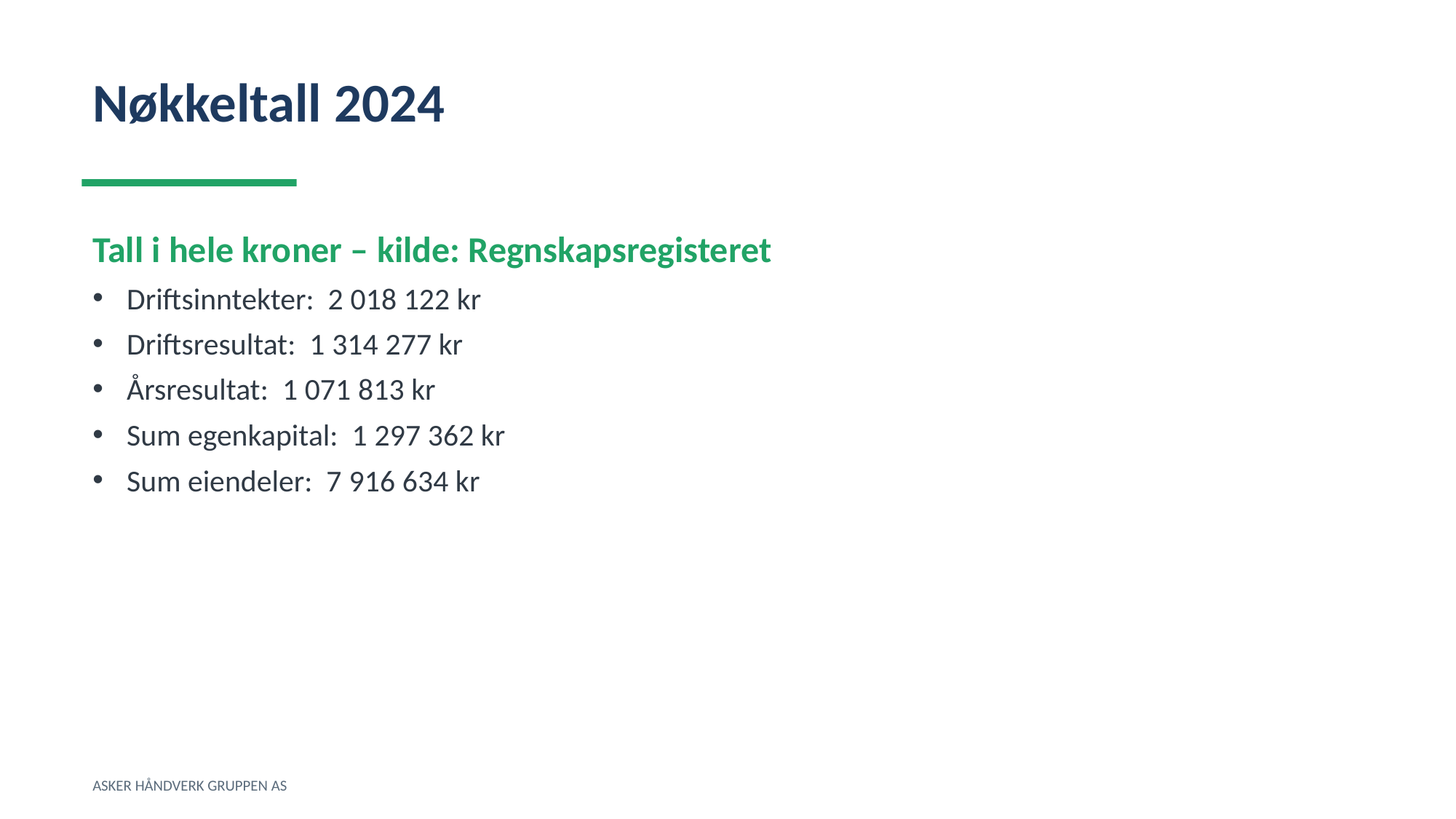

Nøkkeltall 2024

Tall i hele kroner – kilde: Regnskapsregisteret
Driftsinntekter:  2 018 122 kr
Driftsresultat:  1 314 277 kr
Årsresultat:  1 071 813 kr
Sum egenkapital:  1 297 362 kr
Sum eiendeler:  7 916 634 kr
ASKER HÅNDVERK GRUPPEN AS